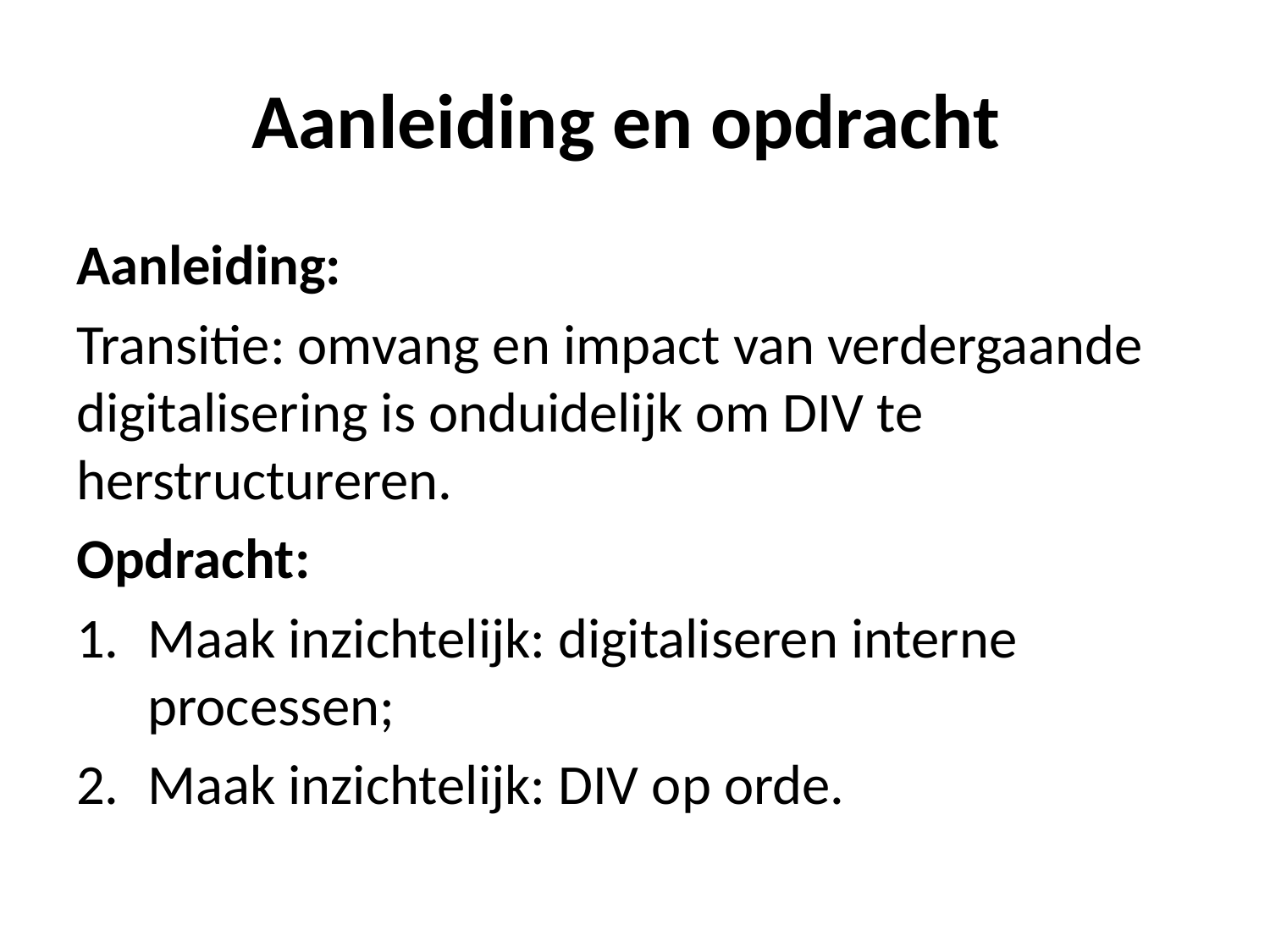

# Aanleiding en opdracht
Aanleiding:
Transitie: omvang en impact van verdergaande digitalisering is onduidelijk om DIV te herstructureren.
Opdracht:
Maak inzichtelijk: digitaliseren interne processen;
Maak inzichtelijk: DIV op orde.